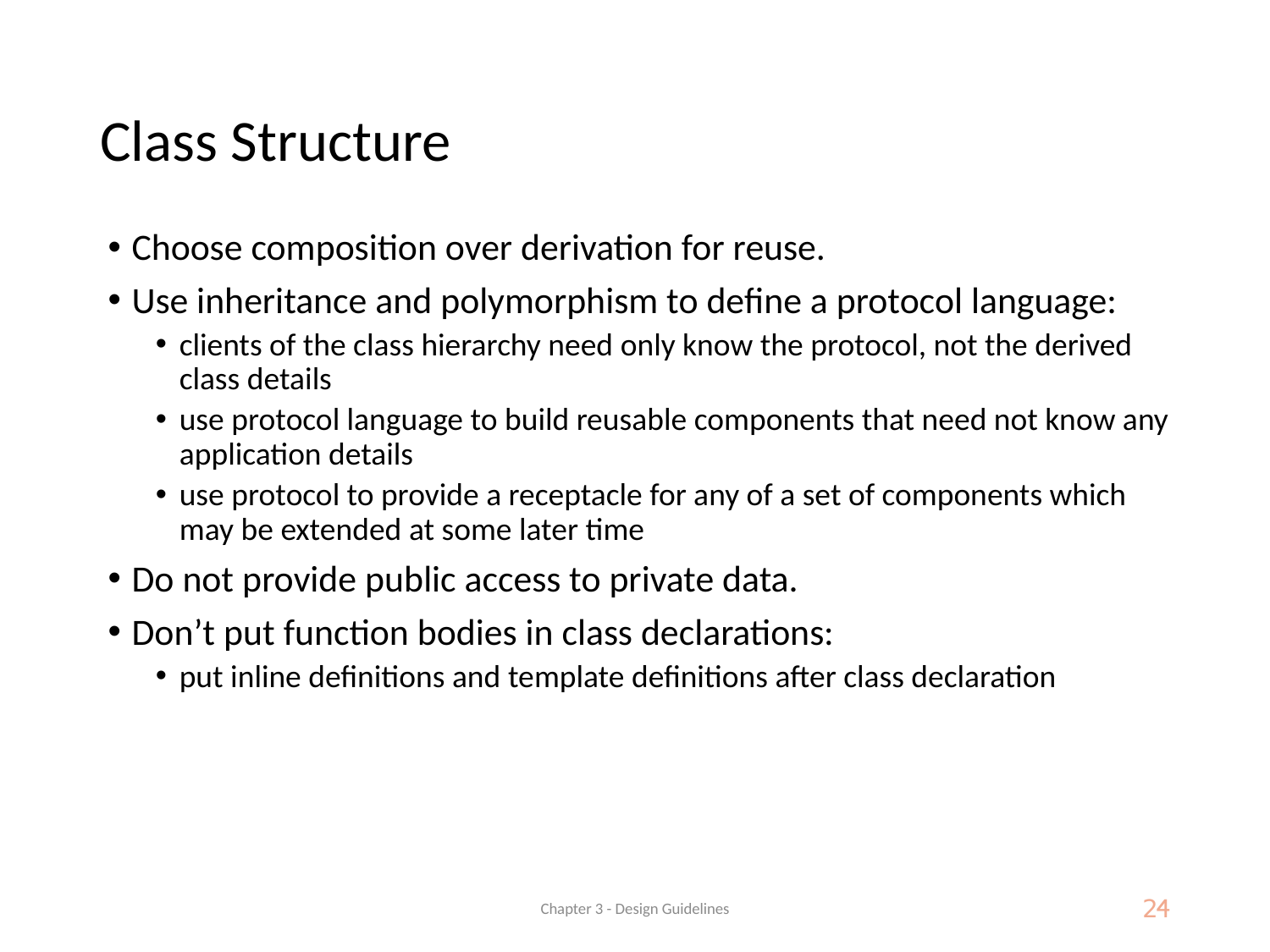

# Class Structure
Choose composition over derivation for reuse.
Use inheritance and polymorphism to define a protocol language:
clients of the class hierarchy need only know the protocol, not the derived class details
use protocol language to build reusable components that need not know any application details
use protocol to provide a receptacle for any of a set of components which may be extended at some later time
Do not provide public access to private data.
Don’t put function bodies in class declarations:
put inline definitions and template definitions after class declaration
Chapter 3 - Design Guidelines
24